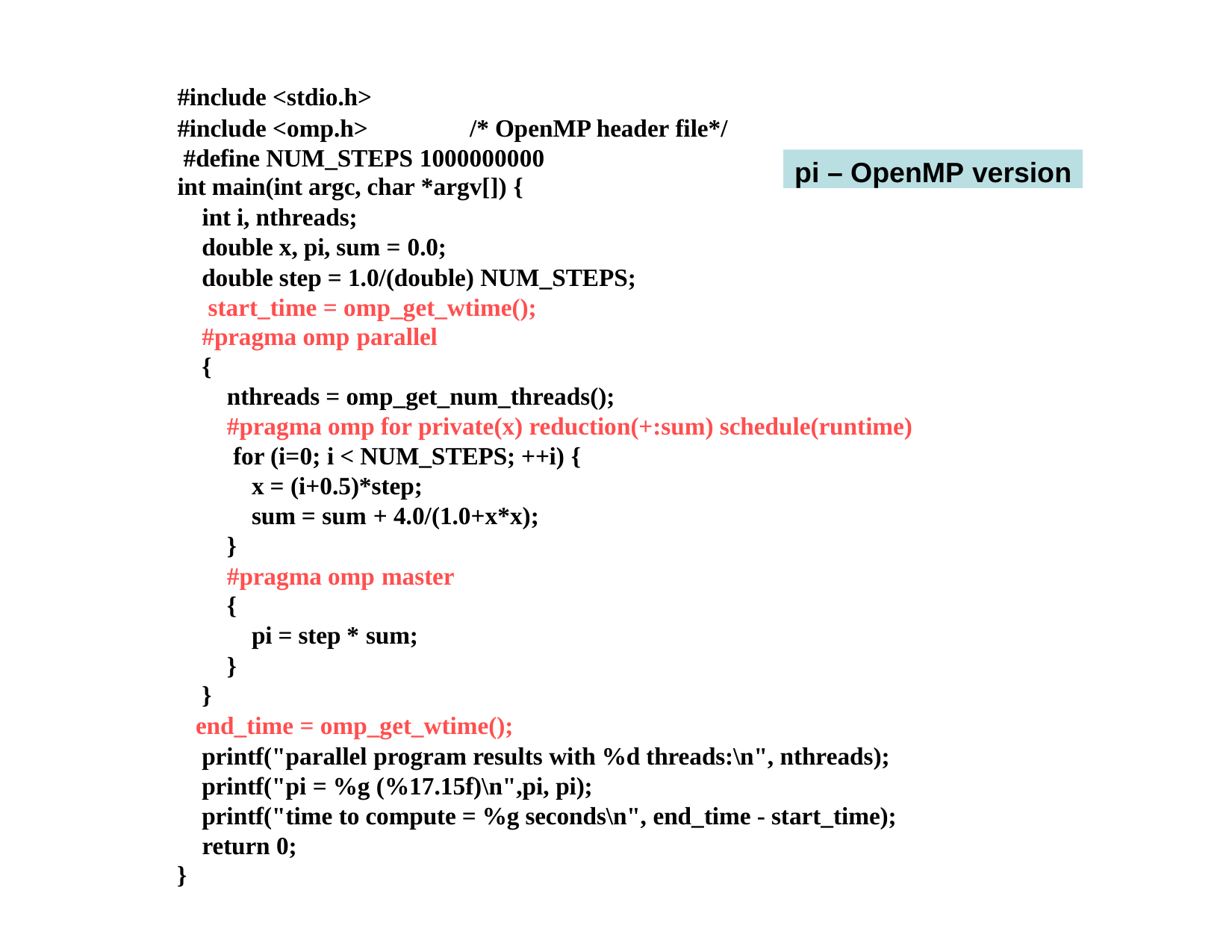

#include <stdio.h>
#include <omp.h>	/* OpenMP header file*/  #define NUM_STEPS 1000000000
int main(int argc, char *argv[]) {
int i, nthreads;
double x, pi, sum = 0.0;
double step = 1.0/(double) NUM_STEPS;  start_time = omp_get_wtime();
#pragma omp parallel
{
nthreads = omp_get_num_threads();
pi – OpenMP version
#pragma omp for private(x) reduction(+:sum) schedule(runtime)  for (i=0; i < NUM_STEPS; ++i) {
x = (i+0.5)*step;
sum = sum + 4.0/(1.0+x*x);
}
#pragma omp master
{
pi = step * sum;
}
}
end_time = omp_get_wtime();
printf("parallel program results with %d threads:\n", nthreads);  printf("pi = %g (%17.15f)\n",pi, pi);
printf("time to compute = %g seconds\n", end_time - start_time);  return 0;
}